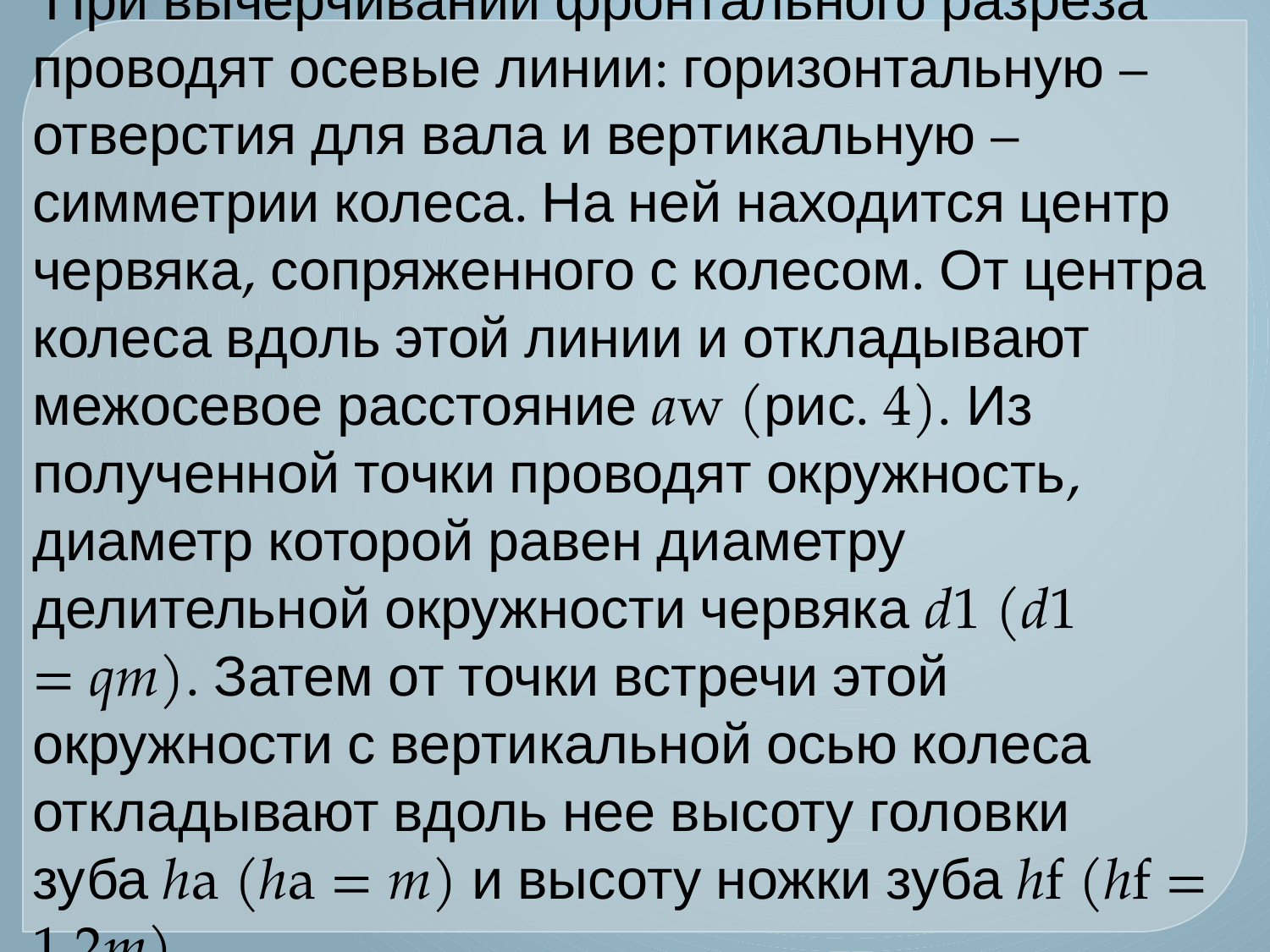

При вычерчивании фронтального разреза проводят осевые линии: горизонтальную – отверстия для вала и вертикальную – симметрии колеса. На ней находится центр червяка, сопряженного с колесом. От центра колеса вдоль этой линии и откладывают межосевое расстояние aw (рис. 4). Из полученной точки проводят окружность, диаметр которой равен диаметру делительной окружности червяка d1 (d1 = qm). Затем от точки встречи этой окружности с вертикальной осью колеса откладывают вдоль нее высоту головки зуба ha (ha = m) и высоту ножки зуба hf (hf = 1,2m).